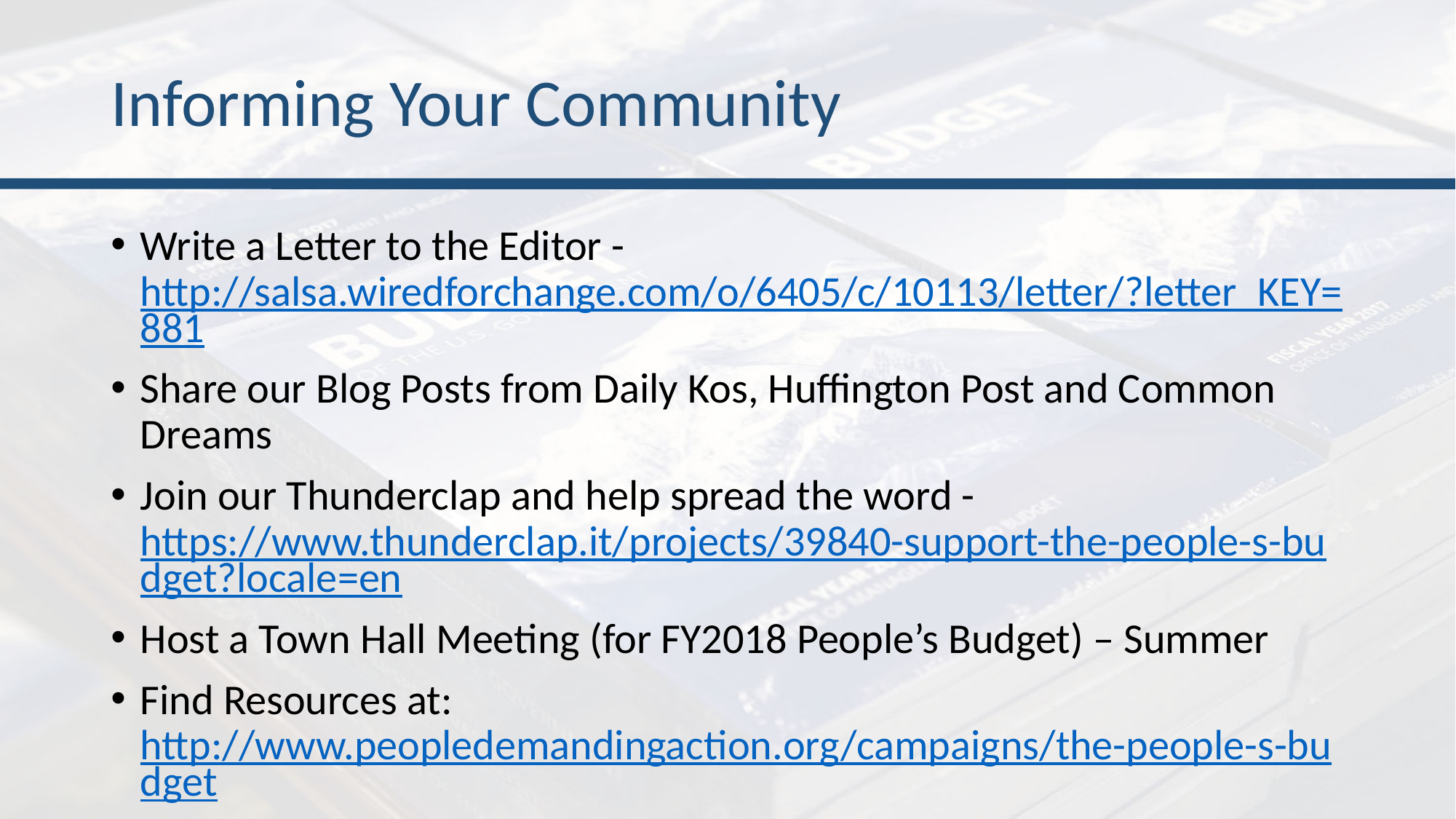

# Informing Your Community

Write a Letter to the Editor - http://salsa.wiredforchange.com/o/6405/c/10113/letter/?letter_KEY=881
Share our Blog Posts from Daily Kos, Huffington Post and Common Dreams
Join our Thunderclap and help spread the word - https://www.thunderclap.it/projects/39840-support-the-people-s-budget?locale=en
Host a Town Hall Meeting (for FY2018 People’s Budget) – Summer
Find Resources at: http://www.peopledemandingaction.org/campaigns/the-people-s-budget